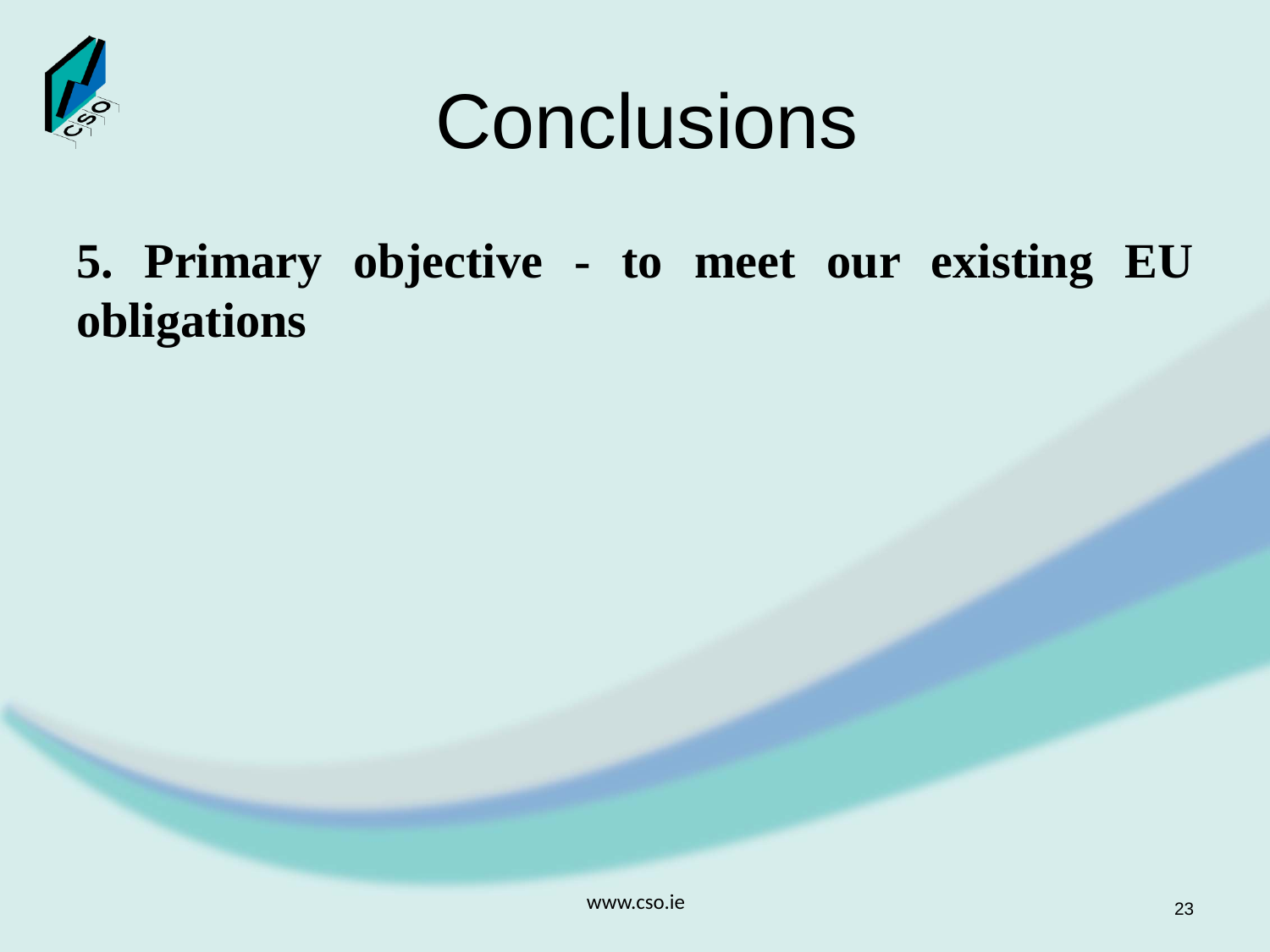

# Conclusions
5. Primary objective - to meet our existing EU obligations

www.cso.ie
23